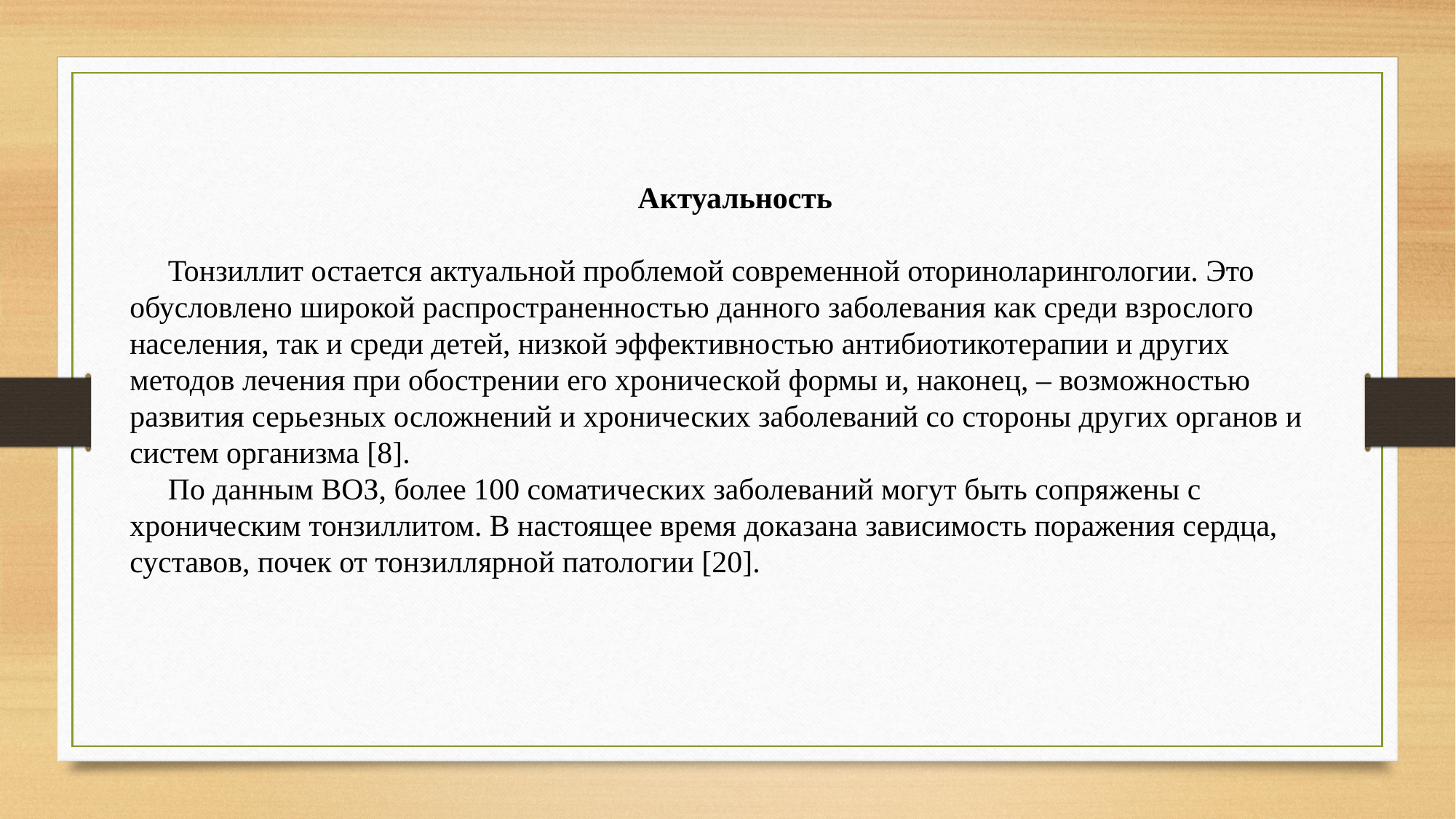

Актуальность

     Тонзиллит остается актуальной проблемой современной оториноларингологии. Это обусловлено широкой распространенностью данного заболевания как среди взрослого населения, так и среди детей, низкой эффективностью антибиотикотерапии и других методов лечения при обострении его хронической формы и, наконец, – возможностью развития серьезных осложнений и хронических заболеваний со стороны других органов и систем организма [8].
     По данным ВОЗ, более 100 соматических заболеваний могут быть сопряжены с хроническим тонзиллитом. В настоящее время доказана зависимость поражения сердца, суставов, почек от тонзиллярной патологии [20].